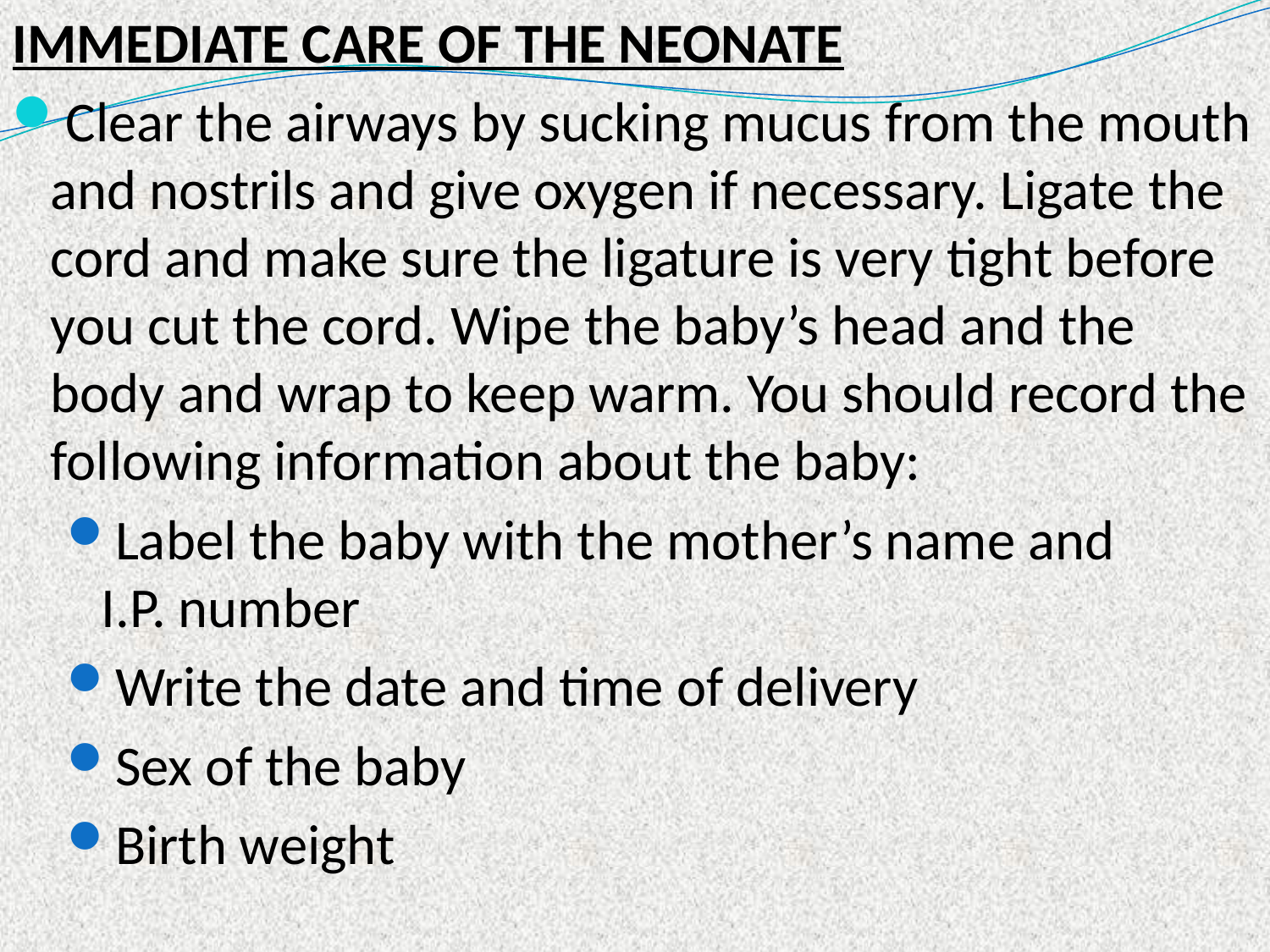

IMMEDIATE CARE OF THE NEONATE
Clear the airways by sucking mucus from the mouth and nostrils and give oxygen if necessary. Ligate the cord and make sure the ligature is very tight before you cut the cord. Wipe the baby’s head and the body and wrap to keep warm. You should record the following information about the baby:
Label the baby with the mother’s name and
I.P. number
Write the date and time of delivery
Sex of the baby
Birth weight